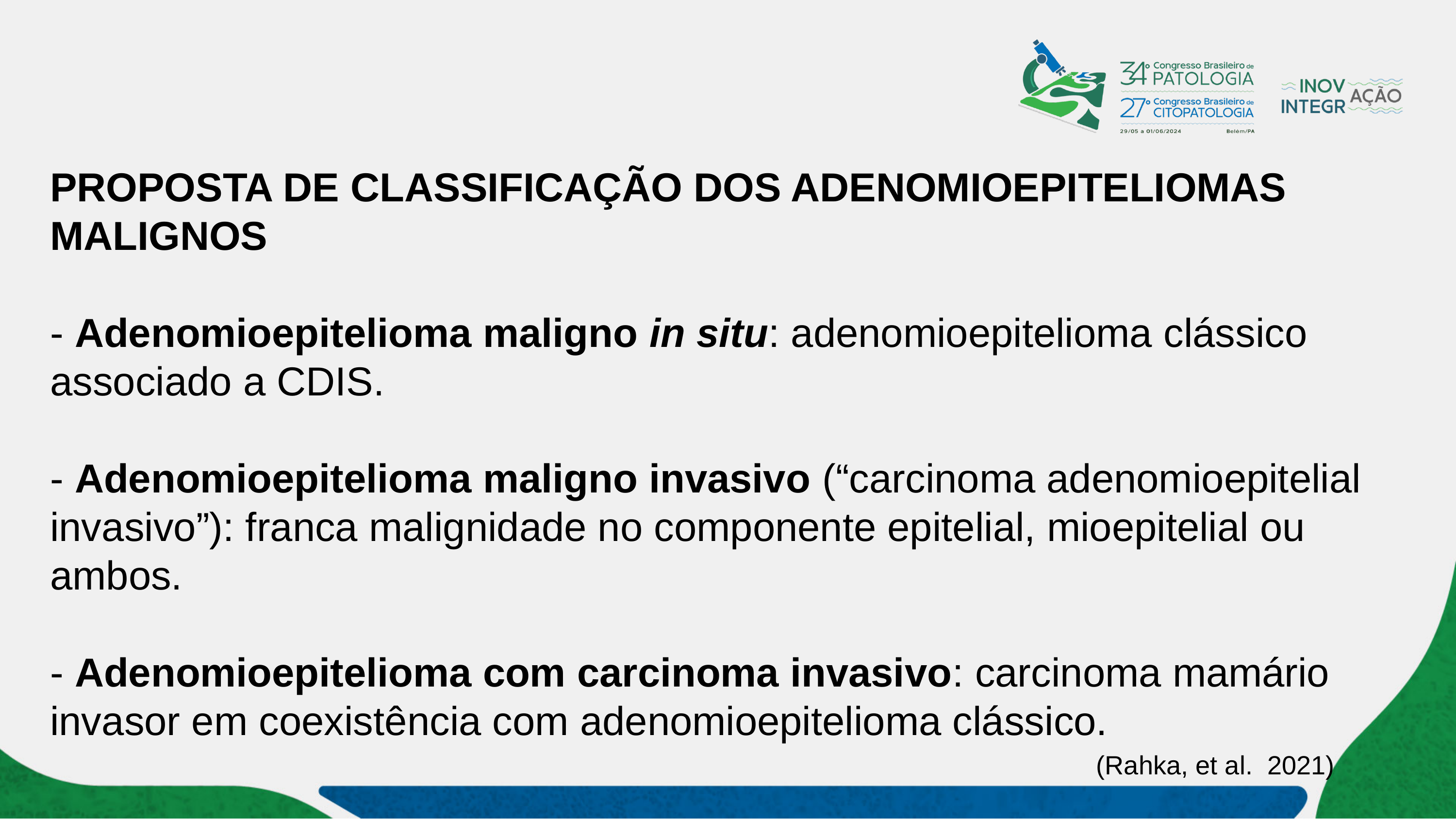

PROPOSTA DE CLASSIFICAÇÃO DOS ADENOMIOEPITELIOMAS MALIGNOS

- Adenomioepitelioma maligno in situ: adenomioepitelioma clássico associado a CDIS.

- Adenomioepitelioma maligno invasivo (“carcinoma adenomioepitelial invasivo”): franca malignidade no componente epitelial, mioepitelial ou ambos.

- Adenomioepitelioma com carcinoma invasivo: carcinoma mamário invasor em coexistência com adenomioepitelioma clássico.
(Rahka, et al.  2021)